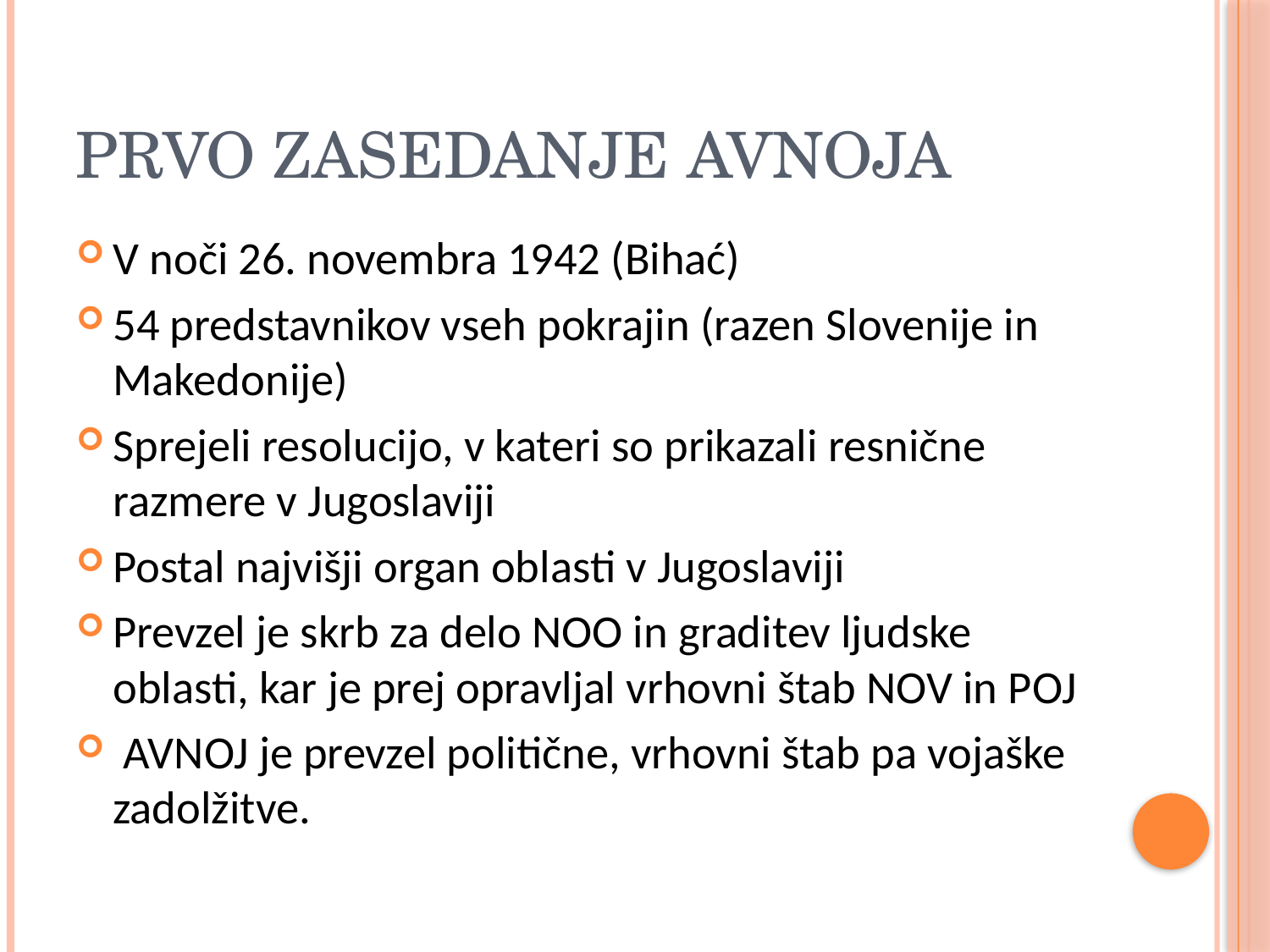

# PRVO ZASEDANJE AVNOJA
V noči 26. novembra 1942 (Bihać)
54 predstavnikov vseh pokrajin (razen Slovenije in Makedonije)
Sprejeli resolucijo, v kateri so prikazali resnične razmere v Jugoslaviji
Postal najvišji organ oblasti v Jugoslaviji
Prevzel je skrb za delo NOO in graditev ljudske oblasti, kar je prej opravljal vrhovni štab NOV in POJ
 AVNOJ je prevzel politične, vrhovni štab pa vojaške zadolžitve.